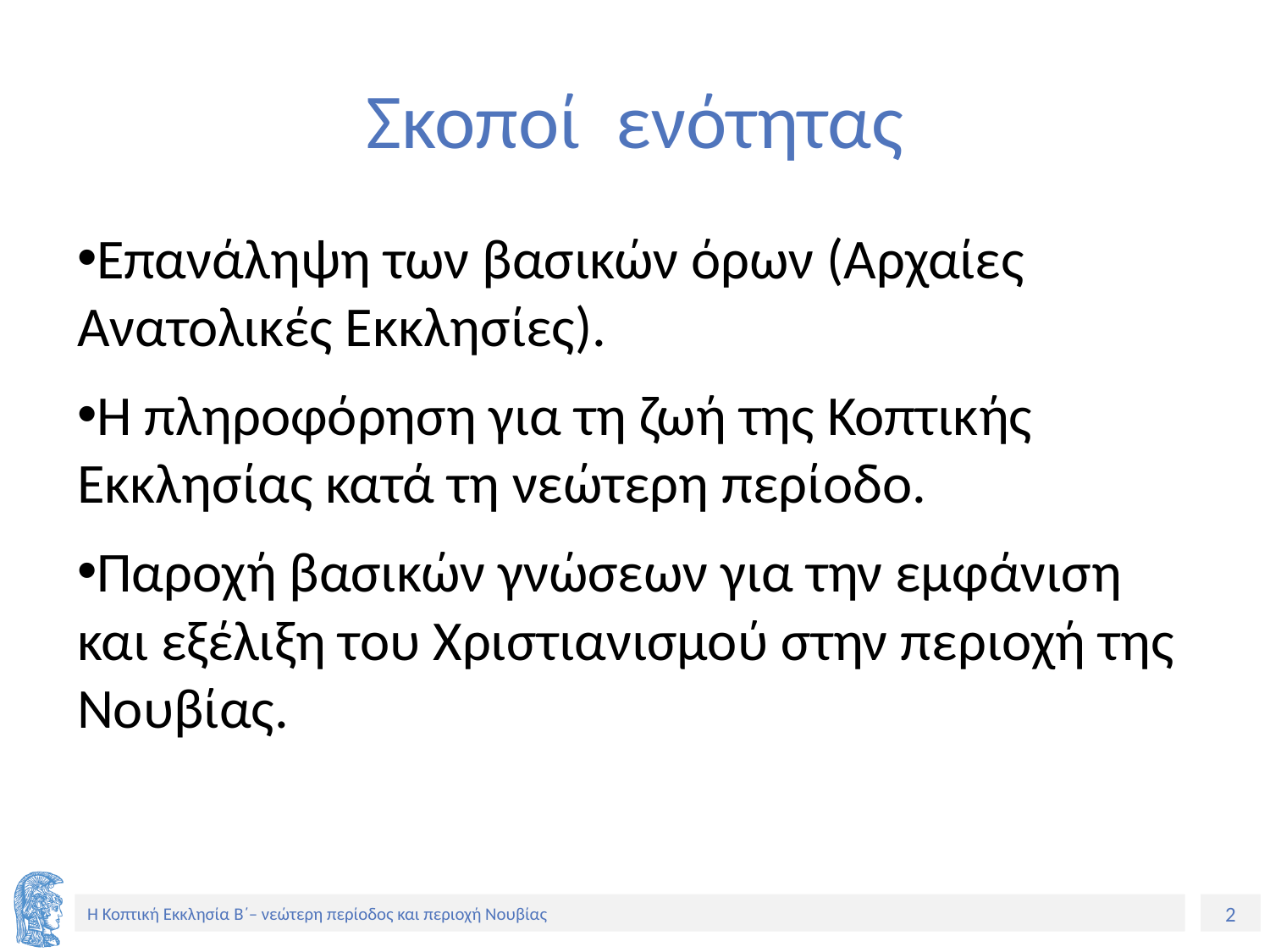

# Σκοποί  ενότητας
Επανάληψη των βασικών όρων (Αρχαίες Ανατολικές Εκκλησίες).
Η πληροφόρηση για τη ζωή της Κοπτικής Εκκλησίας κατά τη νεώτερη περίοδο.
Παροχή βασικών γνώσεων για την εμφάνιση και εξέλιξη του Χριστιανισμού στην περιοχή της Νουβίας.